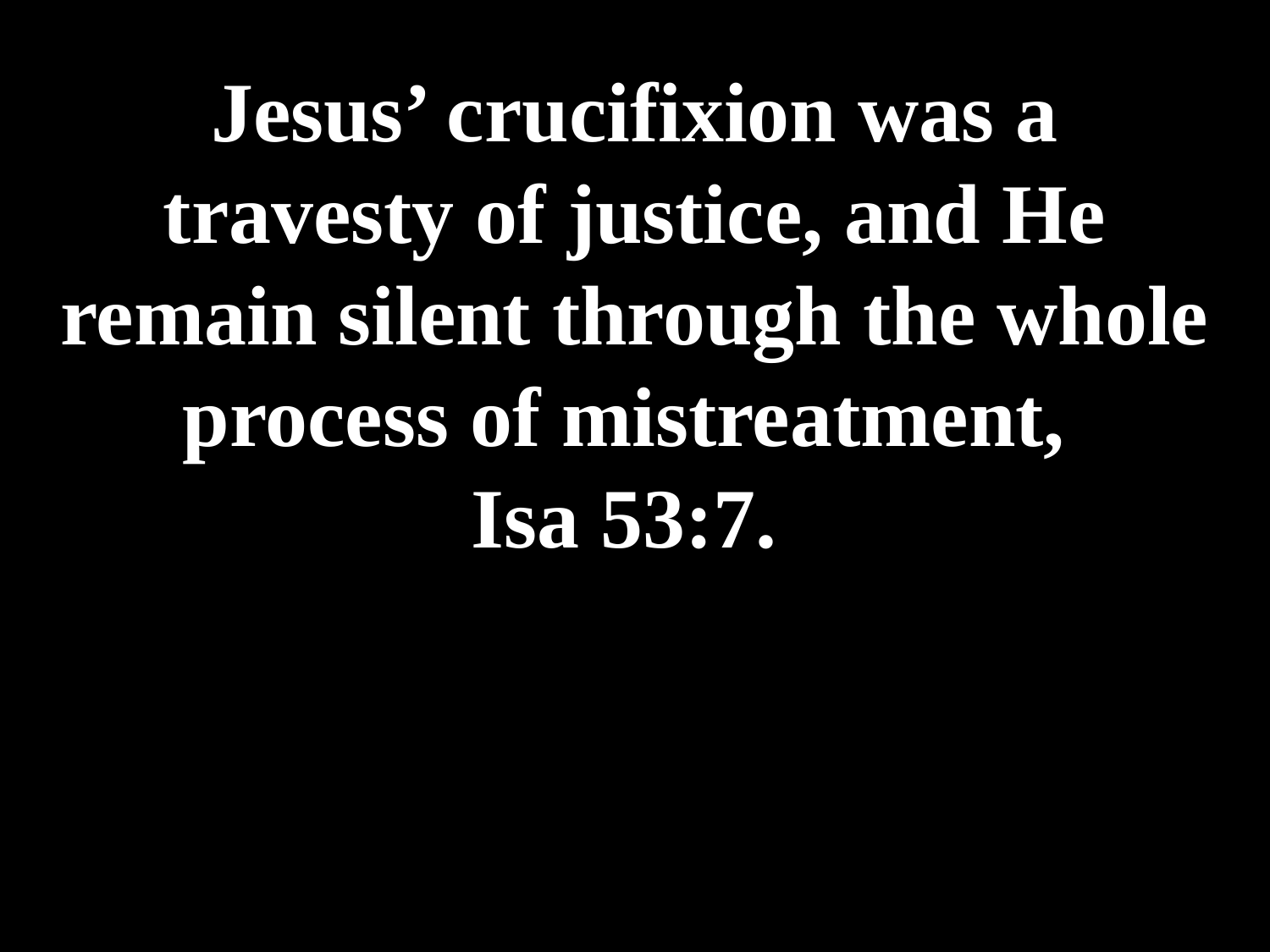

# Jesus’ crucifixion was a travesty of justice, and He remain silent through the whole process of mistreatment, Isa 53:7.